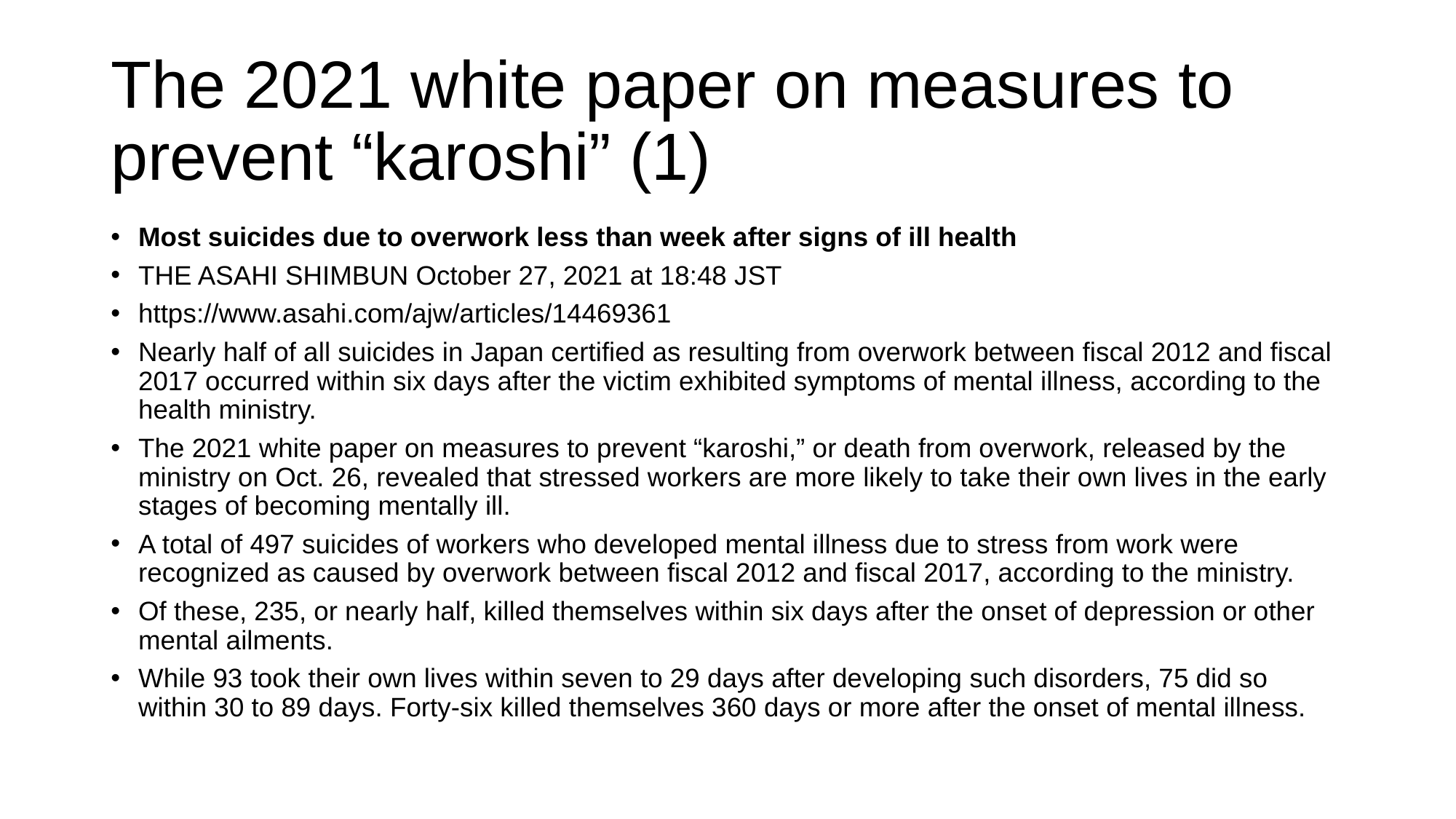

# The 2021 white paper on measures to prevent “karoshi” (1)
Most suicides due to overwork less than week after signs of ill health
THE ASAHI SHIMBUN October 27, 2021 at 18:48 JST
https://www.asahi.com/ajw/articles/14469361
Nearly half of all suicides in Japan certified as resulting from overwork between fiscal 2012 and fiscal 2017 occurred within six days after the victim exhibited symptoms of mental illness, according to the health ministry.
The 2021 white paper on measures to prevent “karoshi,” or death from overwork, released by the ministry on Oct. 26, revealed that stressed workers are more likely to take their own lives in the early stages of becoming mentally ill.
A total of 497 suicides of workers who developed mental illness due to stress from work were recognized as caused by overwork between fiscal 2012 and fiscal 2017, according to the ministry.
Of these, 235, or nearly half, killed themselves within six days after the onset of depression or other mental ailments.
While 93 took their own lives within seven to 29 days after developing such disorders, 75 did so within 30 to 89 days. Forty-six killed themselves 360 days or more after the onset of mental illness.